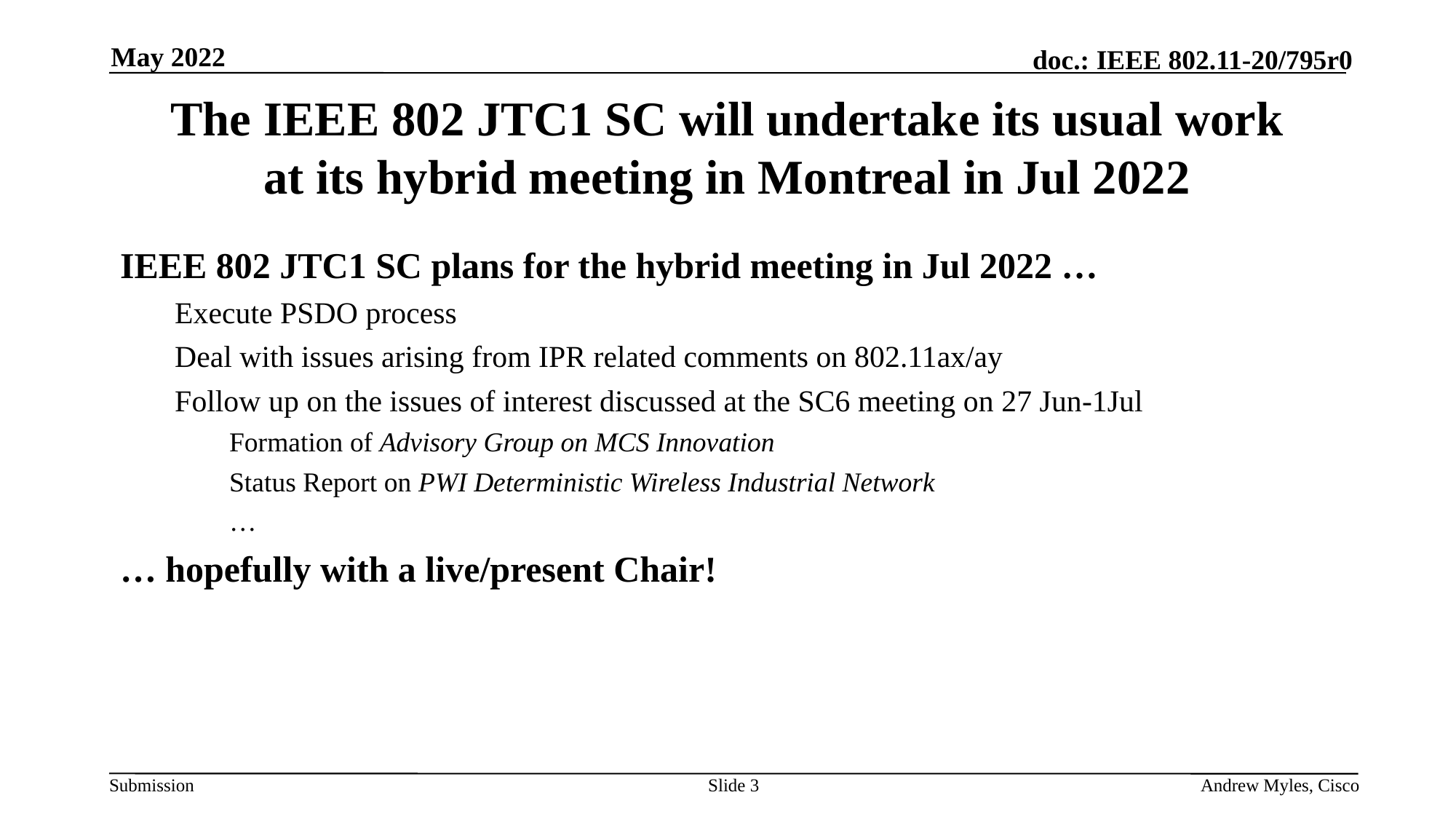

May 2022
# The IEEE 802 JTC1 SC will undertake its usual work at its hybrid meeting in Montreal in Jul 2022
IEEE 802 JTC1 SC plans for the hybrid meeting in Jul 2022 …
Execute PSDO process
Deal with issues arising from IPR related comments on 802.11ax/ay
Follow up on the issues of interest discussed at the SC6 meeting on 27 Jun-1Jul
Formation of Advisory Group on MCS Innovation
Status Report on PWI Deterministic Wireless Industrial Network
…
… hopefully with a live/present Chair!
Slide 3
Andrew Myles, Cisco